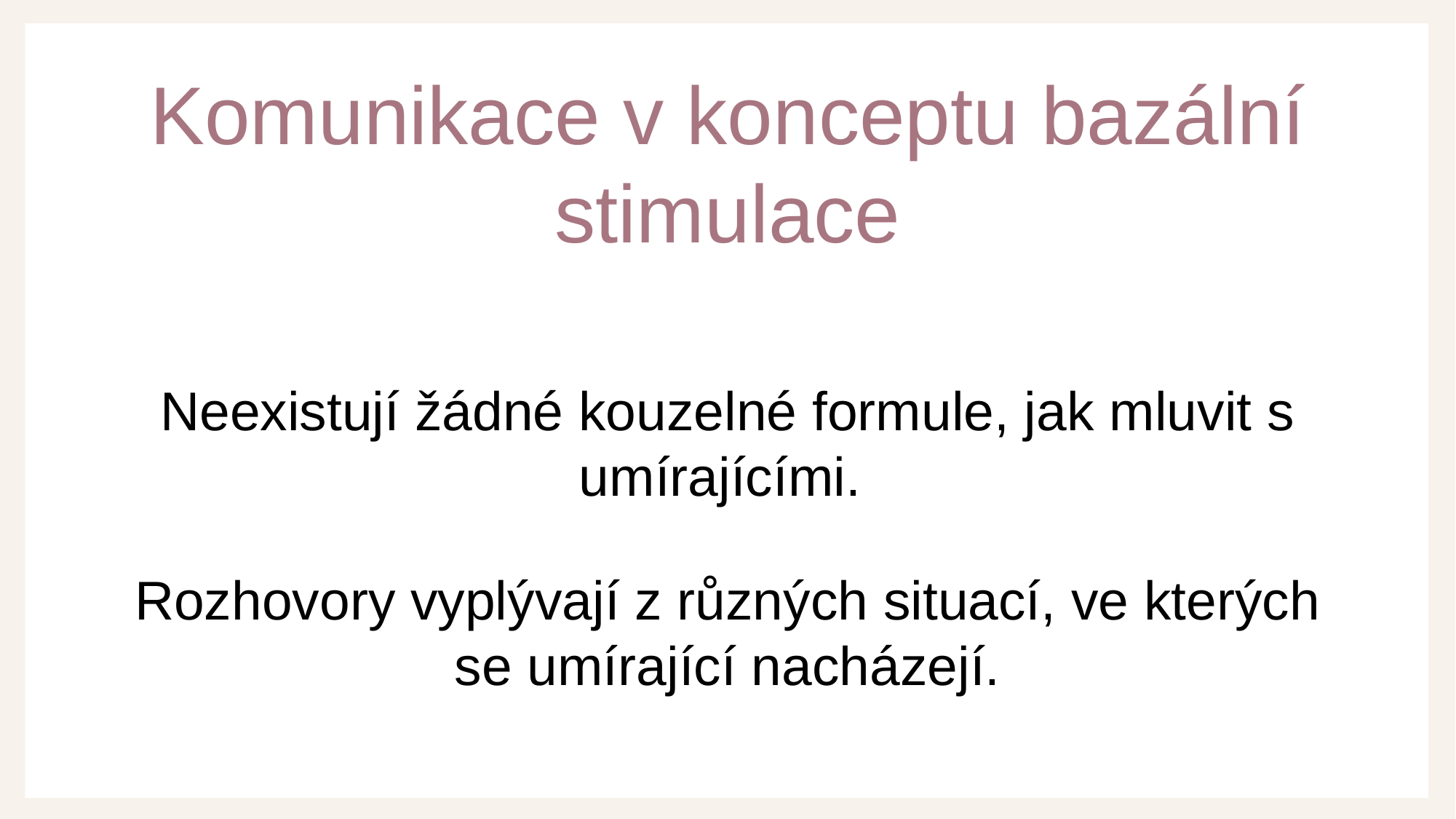

Komunikace v konceptu bazální stimulace
Neexistují žádné kouzelné formule, jak mluvit s umírajícími.

Rozhovory vyplývají z různých situací, ve kterých se umírající nacházejí.